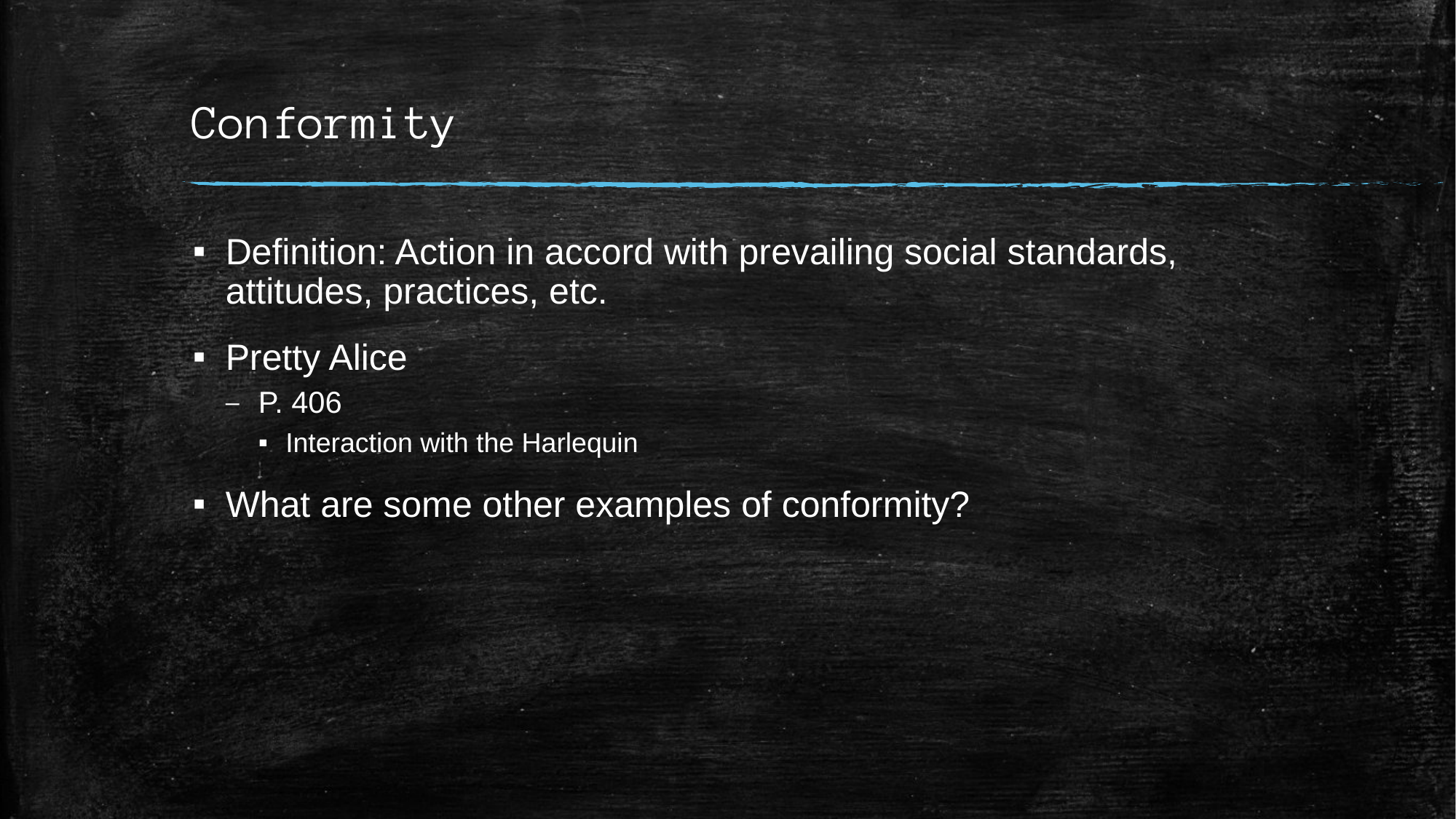

# Conformity
Definition: Action in accord with prevailing social standards, attitudes, practices, etc.
Pretty Alice
P. 406
Interaction with the Harlequin
What are some other examples of conformity?